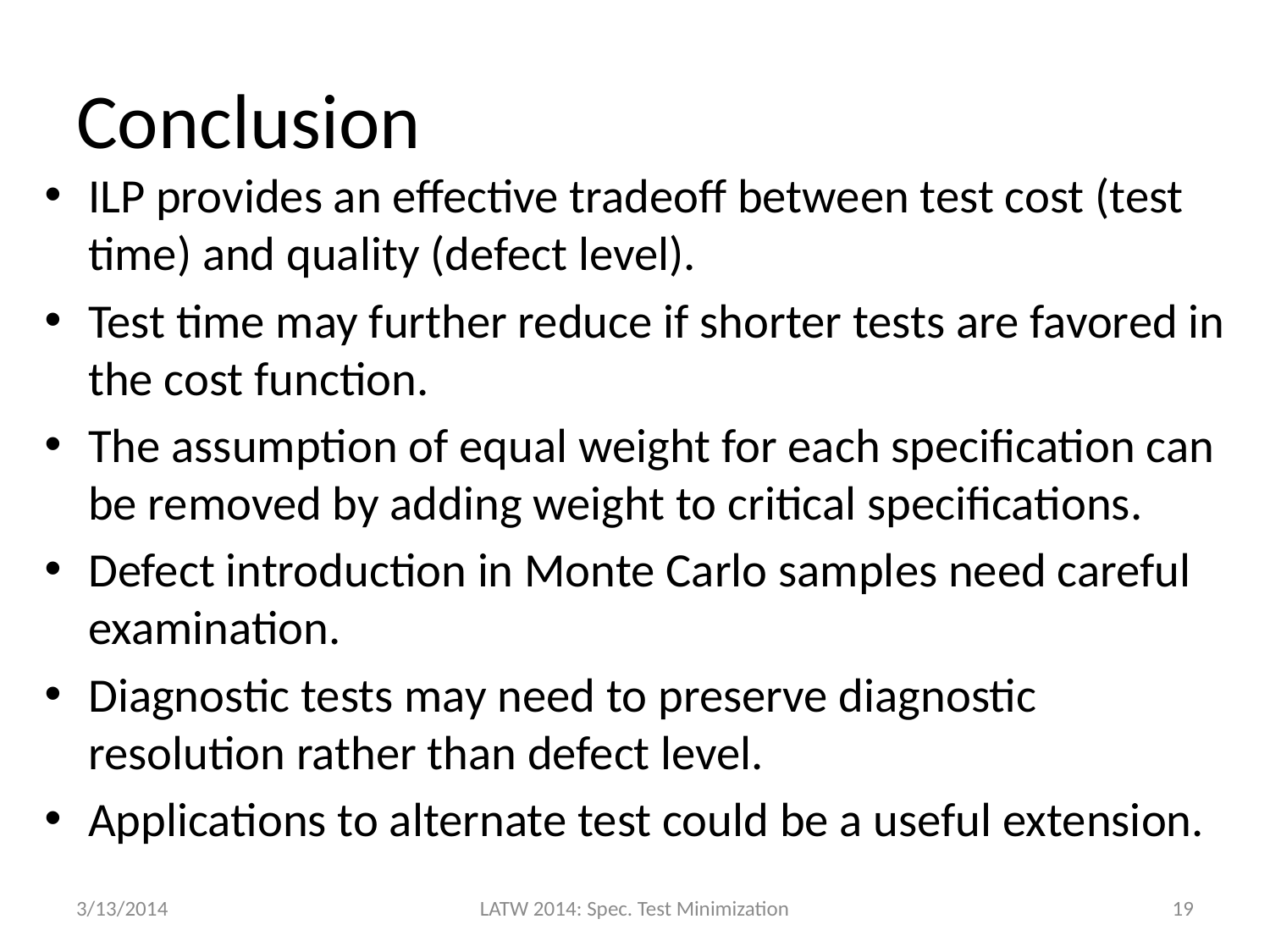

# Conclusion
ILP provides an effective tradeoff between test cost (test time) and quality (defect level).
Test time may further reduce if shorter tests are favored in the cost function.
The assumption of equal weight for each specification can be removed by adding weight to critical specifications.
Defect introduction in Monte Carlo samples need careful examination.
Diagnostic tests may need to preserve diagnostic resolution rather than defect level.
Applications to alternate test could be a useful extension.

3/13/2014
LATW 2014: Spec. Test Minimization
19